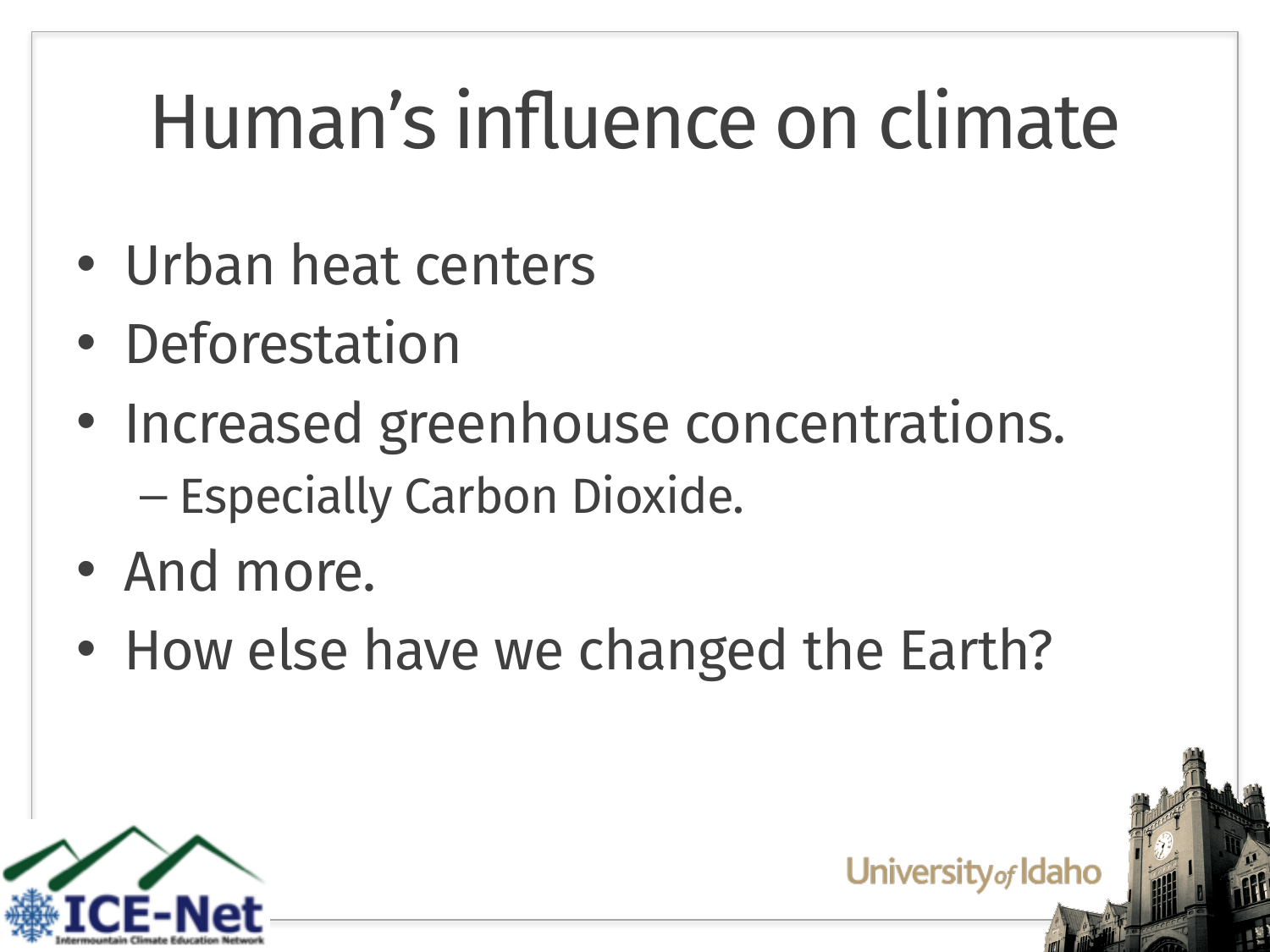

# Human’s influence on climate
Urban heat centers
Deforestation
Increased greenhouse concentrations.
Especially Carbon Dioxide.
And more.
How else have we changed the Earth?